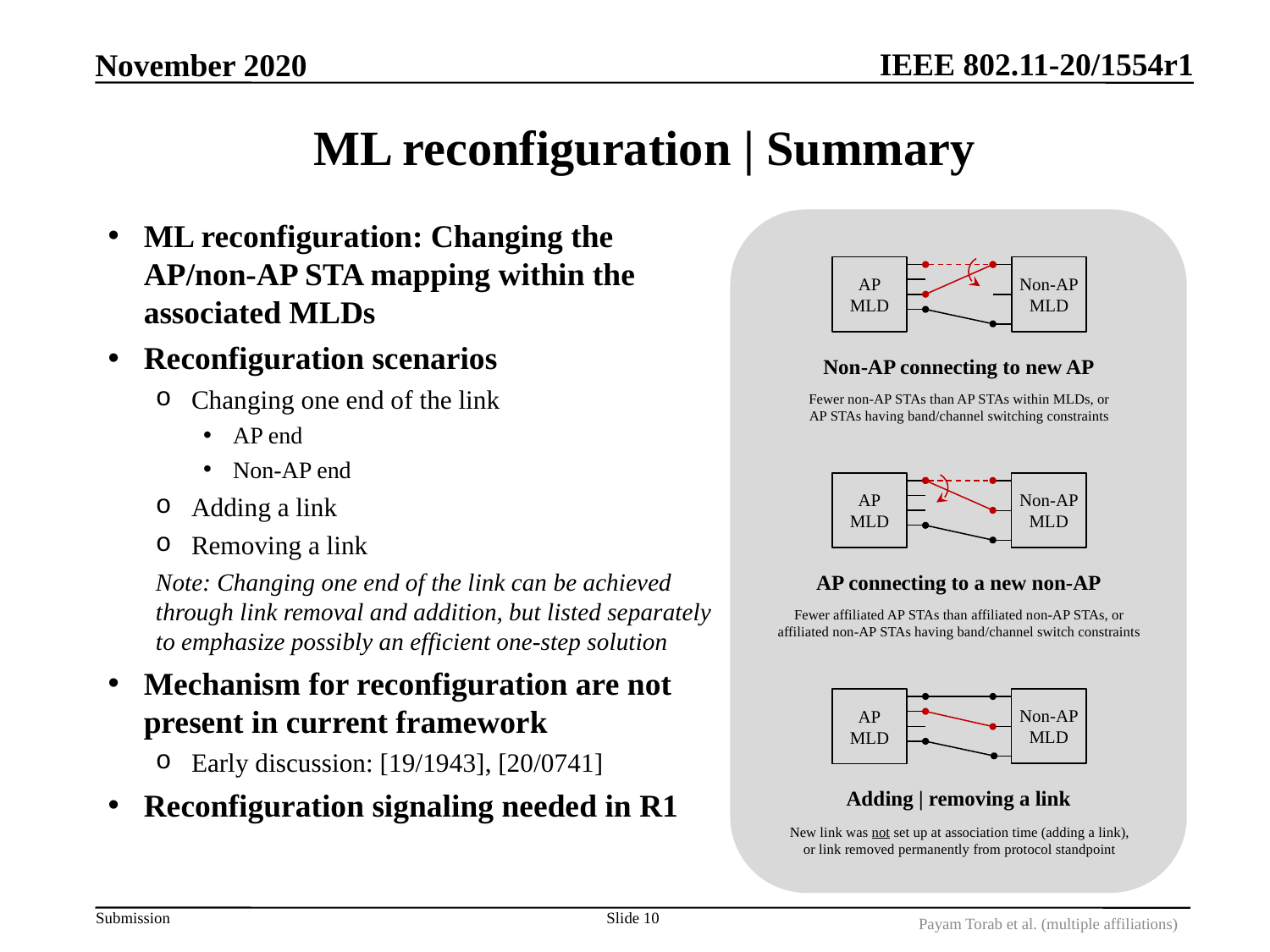

November 2020
# ML reconfiguration | Summary
ML reconfiguration: Changing the AP/non-AP STA mapping within the associated MLDs
Reconfiguration scenarios
Changing one end of the link
AP end
Non-AP end
Adding a link
Removing a link
Note: Changing one end of the link can be achieved through link removal and addition, but listed separately to emphasize possibly an efficient one-step solution
Mechanism for reconfiguration are not present in current framework
Early discussion: [19/1943], [20/0741]
Reconfiguration signaling needed in R1

Non-AP
MLD
AP
MLD
Non-AP connecting to new AP
Fewer non-AP STAs than AP STAs within MLDs, or
AP STAs having band/channel switching constraints

Non-AP
MLD
AP
MLD
AP connecting to a new non-AP
Fewer affiliated AP STAs than affiliated non-AP STAs, or
affiliated non-AP STAs having band/channel switch constraints
Non-AP
MLD
AP
MLD
Adding | removing a link
New link was not set up at association time (adding a link),
or link removed permanently from protocol standpoint
Slide 10
Payam Torab et al. (multiple affiliations)